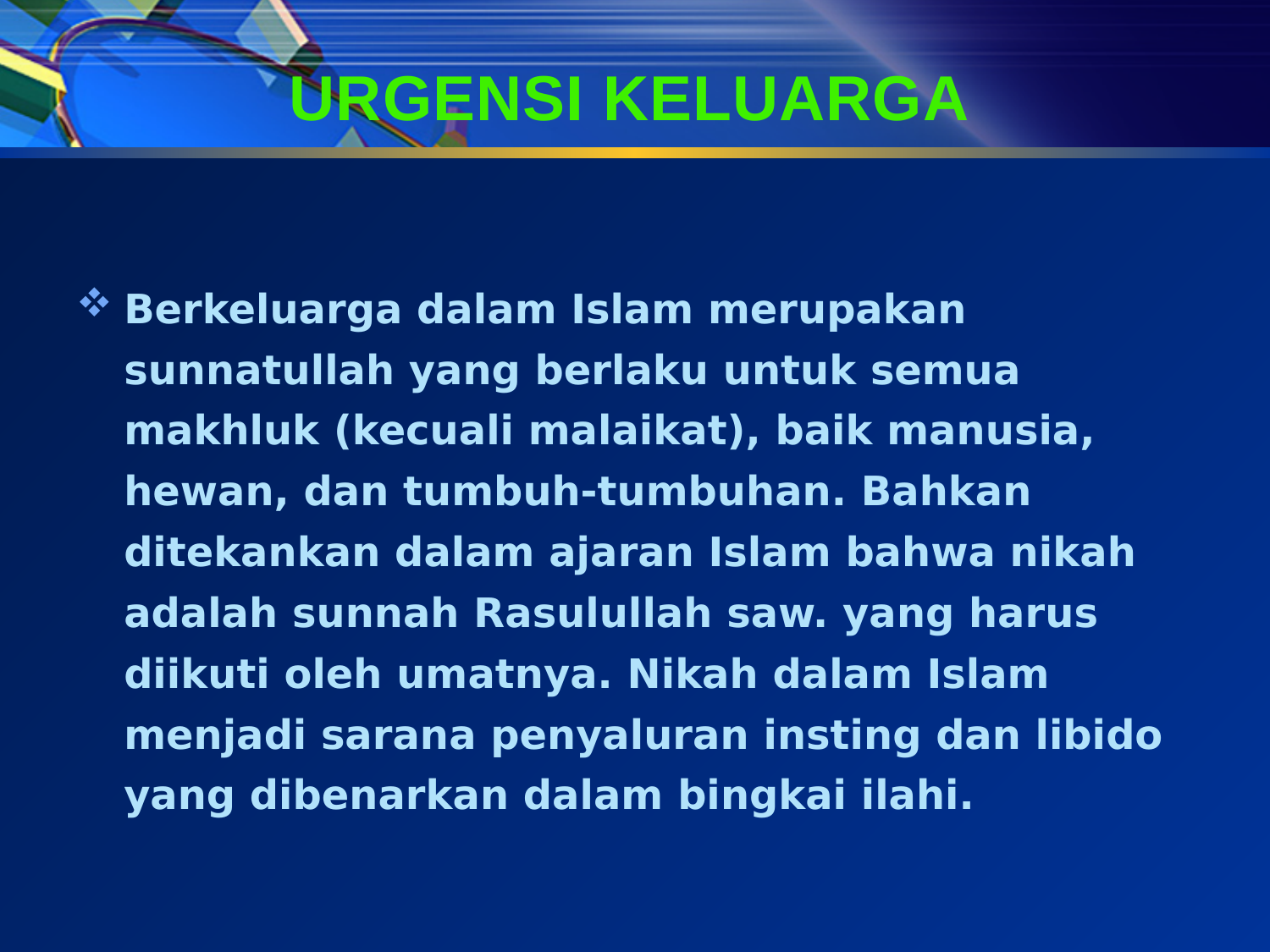

# URGENSI KELUARGA
Berkeluarga dalam Islam merupakan sunnatullah yang berlaku untuk semua makhluk (kecuali malaikat), baik manusia, hewan, dan tumbuh-tumbuhan. Bahkan ditekankan dalam ajaran Islam bahwa nikah adalah sunnah Rasulullah saw. yang harus diikuti oleh umatnya. Nikah dalam Islam menjadi sarana penyaluran insting dan libido yang dibenarkan dalam bingkai ilahi.